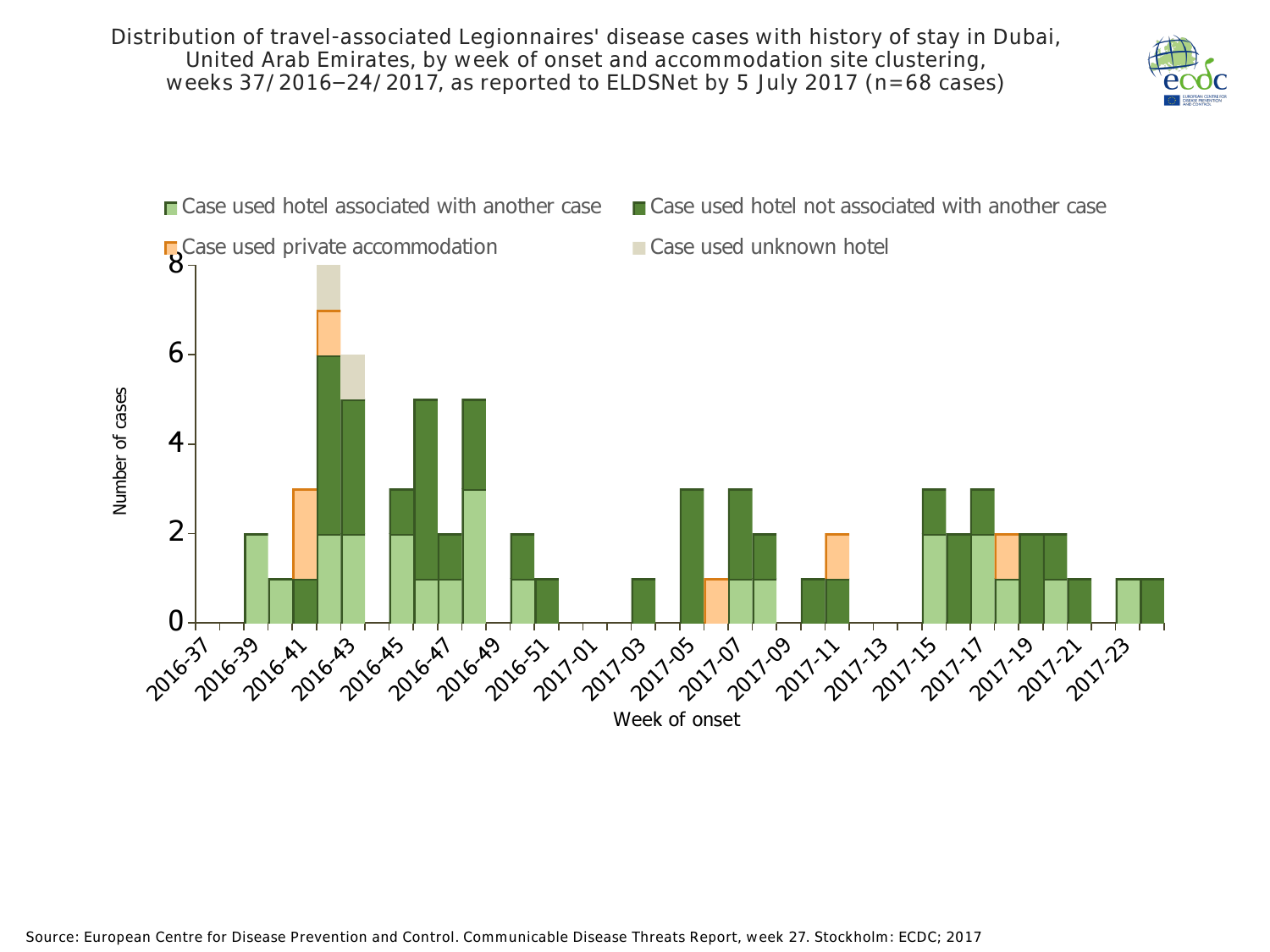

# Distribution of travel-associated Legionnaires' disease cases with history of stay in Dubai, United Arab Emirates, by week of onset and accommodation site clustering, weeks 37/2016–24/2017, as reported to ELDSNet by 5 July 2017 (n=68 cases)

### Chart

| Category | Case used hotel associated with another case  | Case used hotel not associated with another case  | Case used private accommodation | Case used unknown hotel |
|---|---|---|---|---|
| 2016-37 | None | None | None | None |
| 2016-38 | None | None | None | None |
| 2016-39 | 2.0 | None | None | None |
| 2016-40 | 1.0 | None | None | None |
| 2016-41 | None | 1.0 | 2.0 | None |
| 2016-42 | 2.0 | 4.0 | 1.0 | 1.0 |
| 2016-43 | 2.0 | 3.0 | None | 1.0 |
| 2016-44 | None | None | None | None |
| 2016-45 | 2.0 | 1.0 | None | None |
| 2016-46 | 1.0 | 4.0 | None | None |
| 2016-47 | 1.0 | 1.0 | None | None |
| 2016-48 | 3.0 | 2.0 | None | None |
| 2016-49 | None | None | None | None |
| 2016-50 | 1.0 | 1.0 | None | None |
| 2016-51 | None | 1.0 | None | None |
| 2016-52 | None | None | None | None |
| 2017-01 | None | None | None | None |
| 2017-02 | None | None | None | None |
| 2017-03 | None | 1.0 | None | None |
| 2017-04 | None | None | None | None |
| 2017-05 | None | 3.0 | None | None |
| 2017-06 | None | None | 1.0 | None |
| 2017-07 | 1.0 | 2.0 | None | None |
| 2017-08 | 1.0 | 1.0 | None | None |
| 2017-09 | None | None | None | None |
| 2017-10 | None | 1.0 | None | None |
| 2017-11 | None | 1.0 | 1.0 | None |
| 2017-12 | None | None | None | None |
| 2017-13 | None | None | None | None |
| 2017-14 | None | None | None | None |
| 2017-15 | 2.0 | 1.0 | None | None |
| 2017-16 | None | 2.0 | None | None |
| 2017-17 | 2.0 | 1.0 | None | None |
| 2017-18 | 1.0 | None | 1.0 | None |
| 2017-19 | None | 2.0 | None | None |
| 2017-20 | 1.0 | 1.0 | None | None |
| 2017-21 | None | 1.0 | None | None |
| 2017-22 | None | None | None | None |
| 2017-23 | 1.0 | None | None | None |
| 2017-24 | None | 1.0 | None | None |